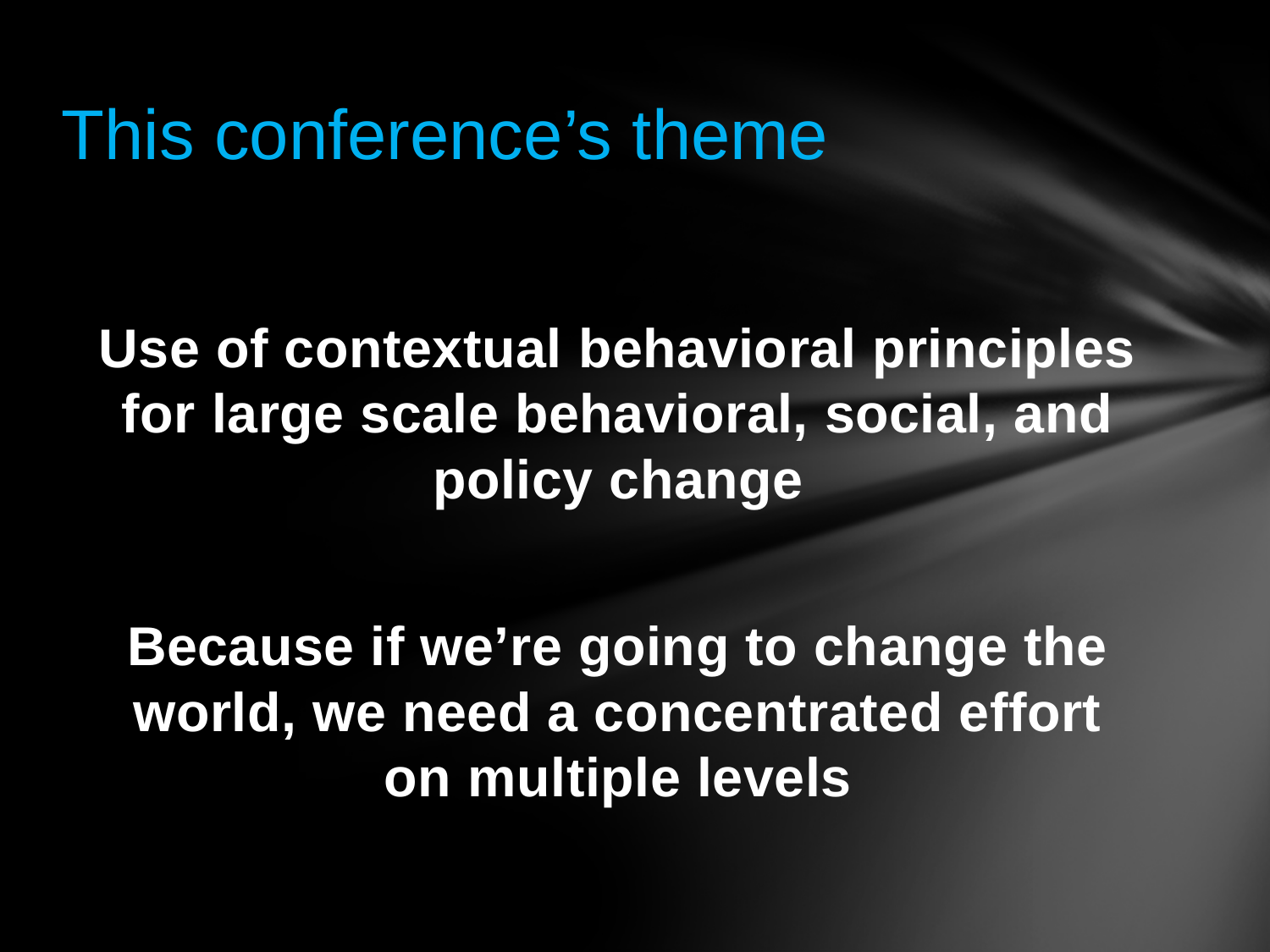

# This conference’s theme
Use of contextual behavioral principles for large scale behavioral, social, and policy change

Because if we’re going to change the world, we need a concentrated effort on multiple levels